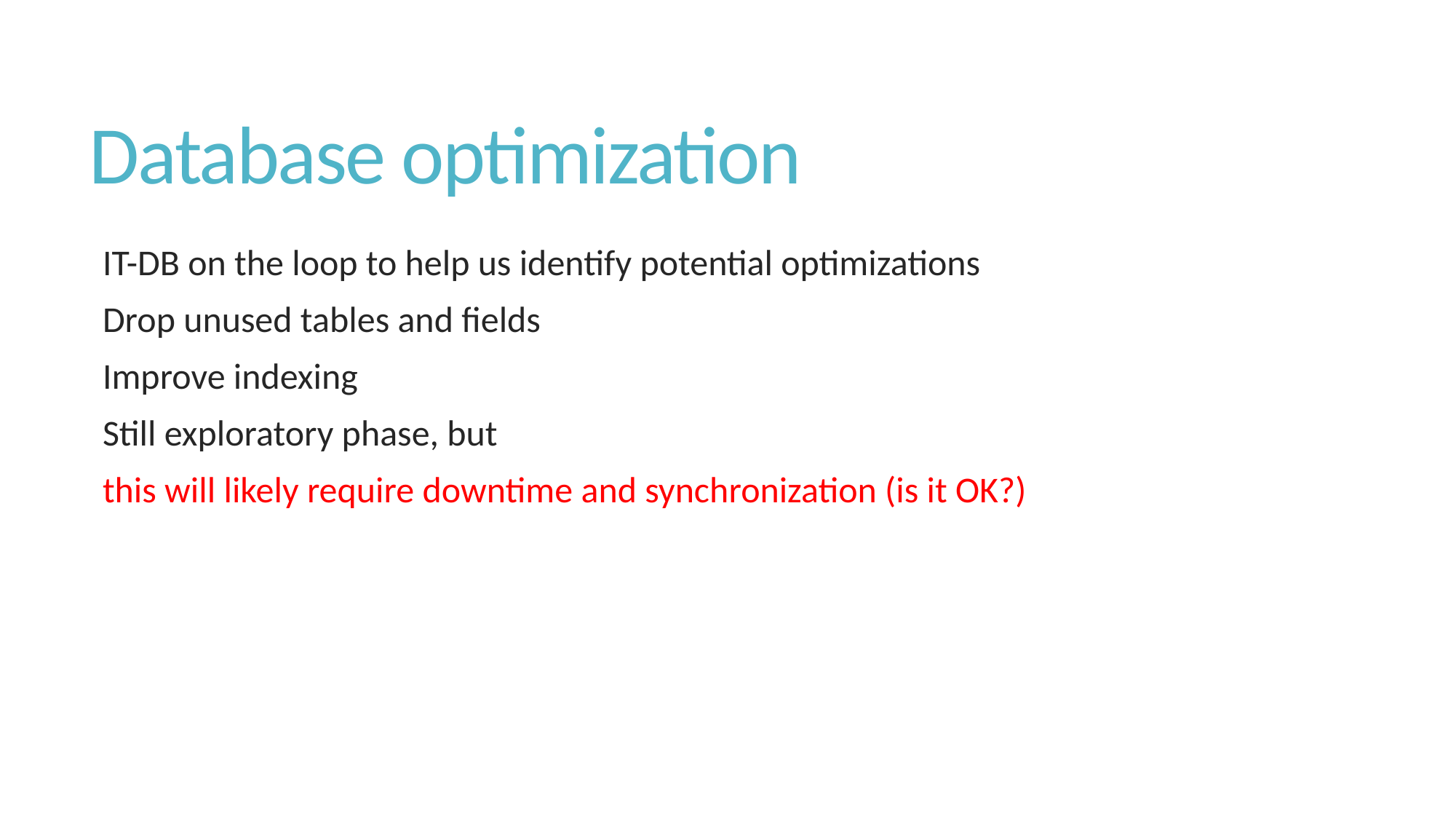

# Database optimization
IT-DB on the loop to help us identify potential optimizations
Drop unused tables and fields
Improve indexing
Still exploratory phase, but
this will likely require downtime and synchronization (is it OK?)